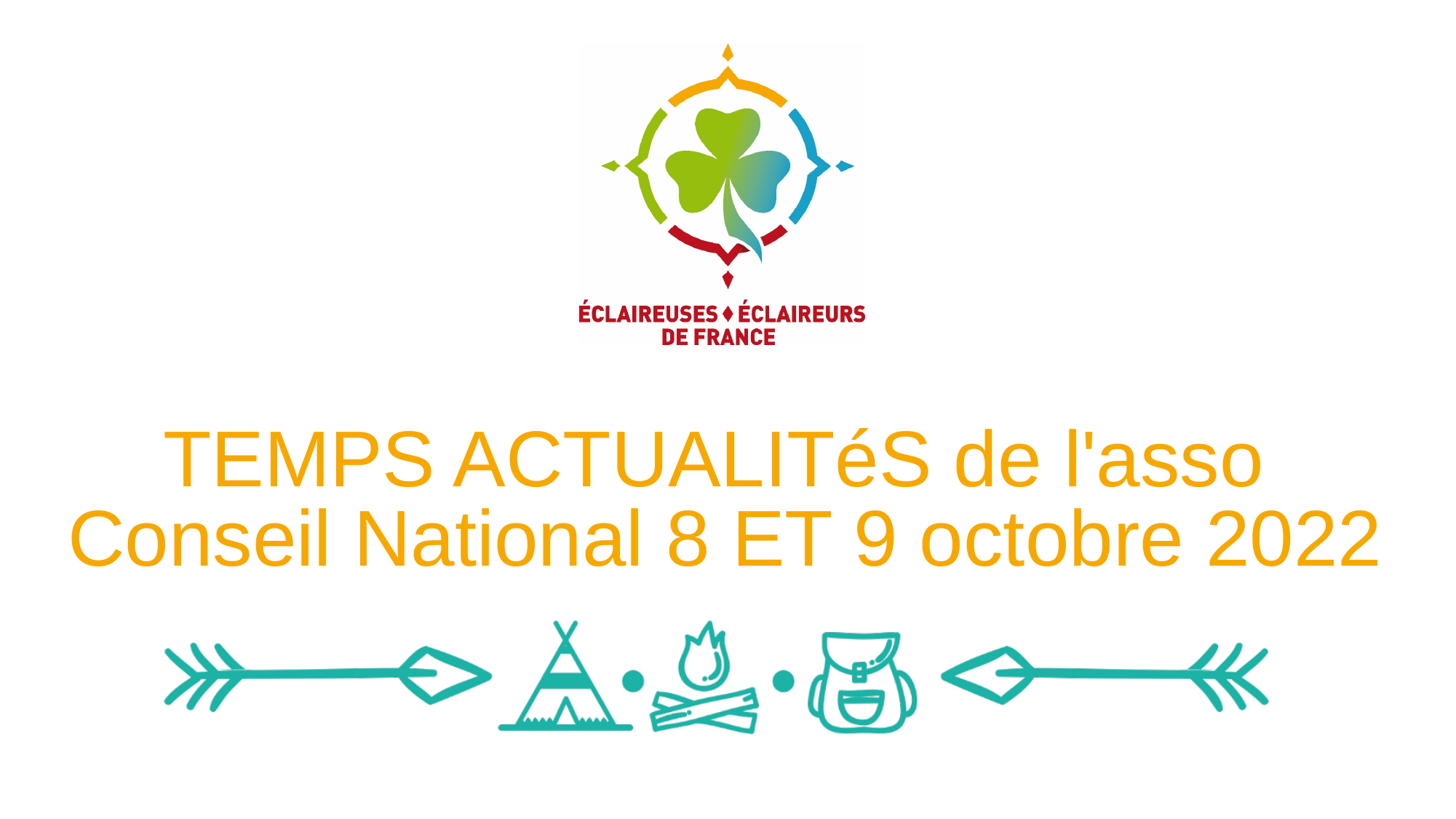

# TEMPS ACTUALITéS de l'asso Conseil National 8 ET 9 octobre 2022